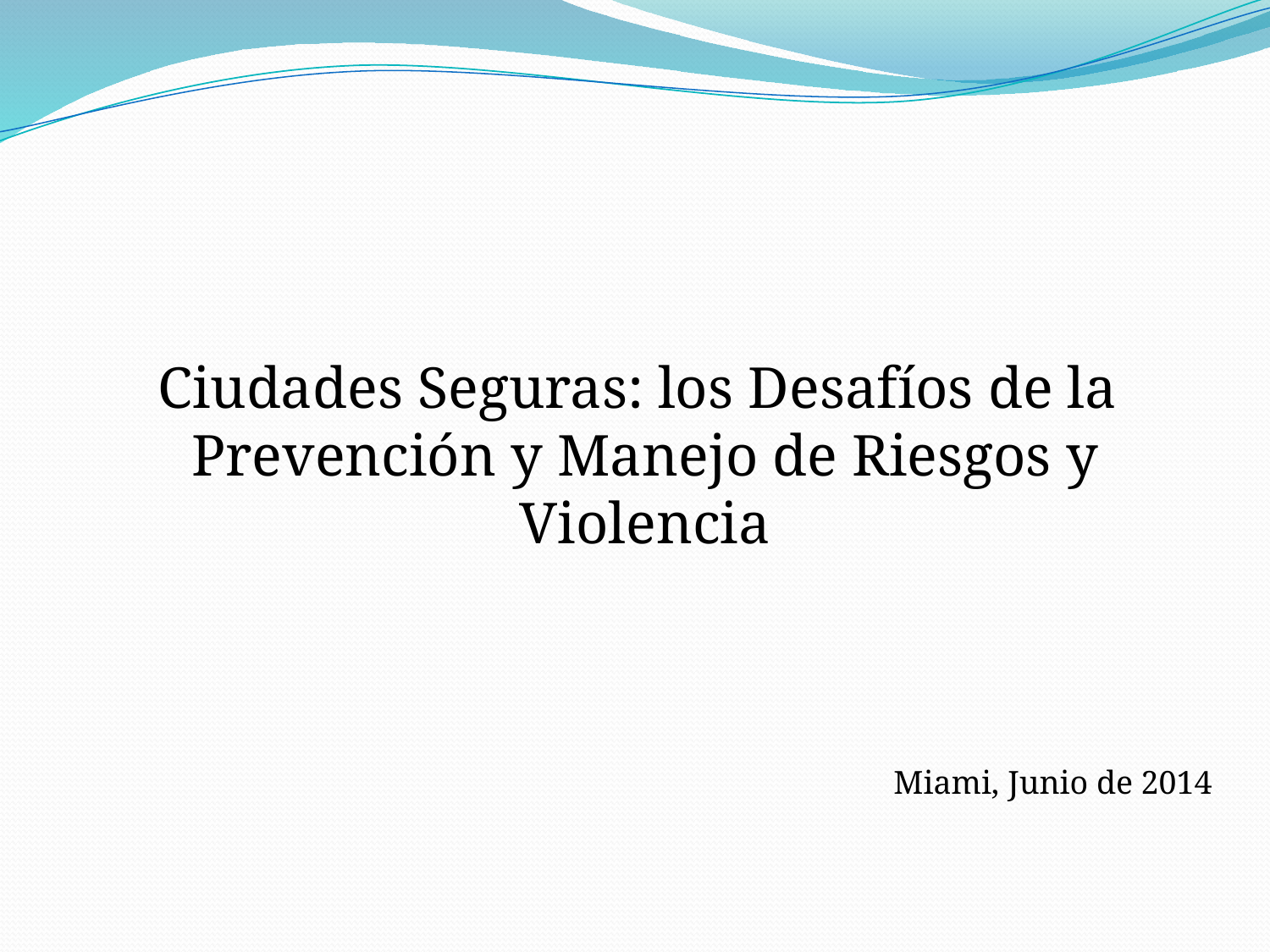

Ciudades Seguras: los Desafíos de la
Prevención y Manejo de Riesgos y Violencia
Miami, Junio de 2014